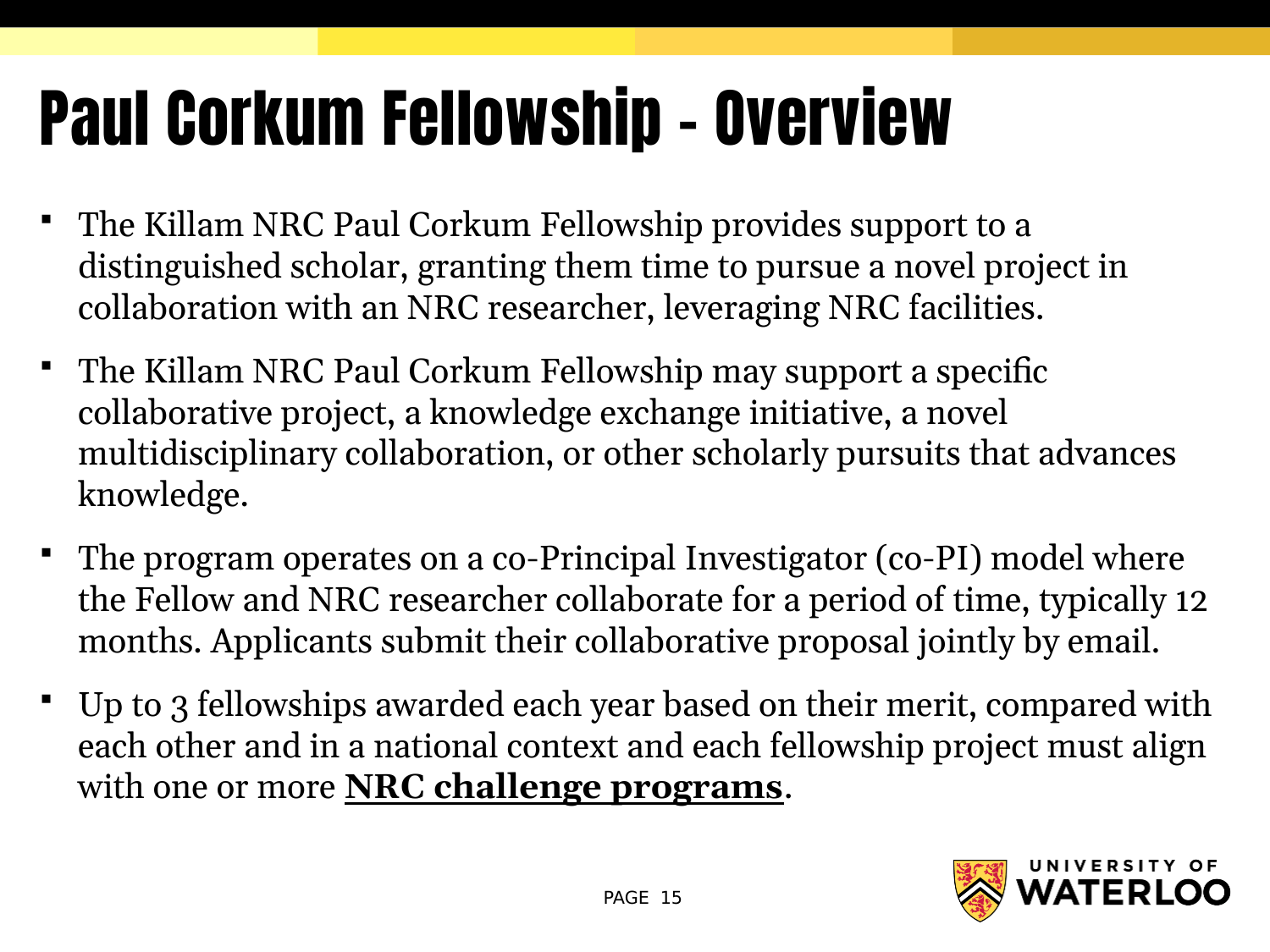

# Paul Corkum Fellowship - Overview
The Killam NRC Paul Corkum Fellowship provides support to a distinguished scholar, granting them time to pursue a novel project in collaboration with an NRC researcher, leveraging NRC facilities.
The Killam NRC Paul Corkum Fellowship may support a specific collaborative project, a knowledge exchange initiative, a novel multidisciplinary collaboration, or other scholarly pursuits that advances knowledge.
The program operates on a co-Principal Investigator (co-PI) model where the Fellow and NRC researcher collaborate for a period of time, typically 12 months. Applicants submit their collaborative proposal jointly by email.
Up to 3 fellowships awarded each year based on their merit, compared with each other and in a national context and each fellowship project must align with one or more NRC challenge programs.
PAGE  15